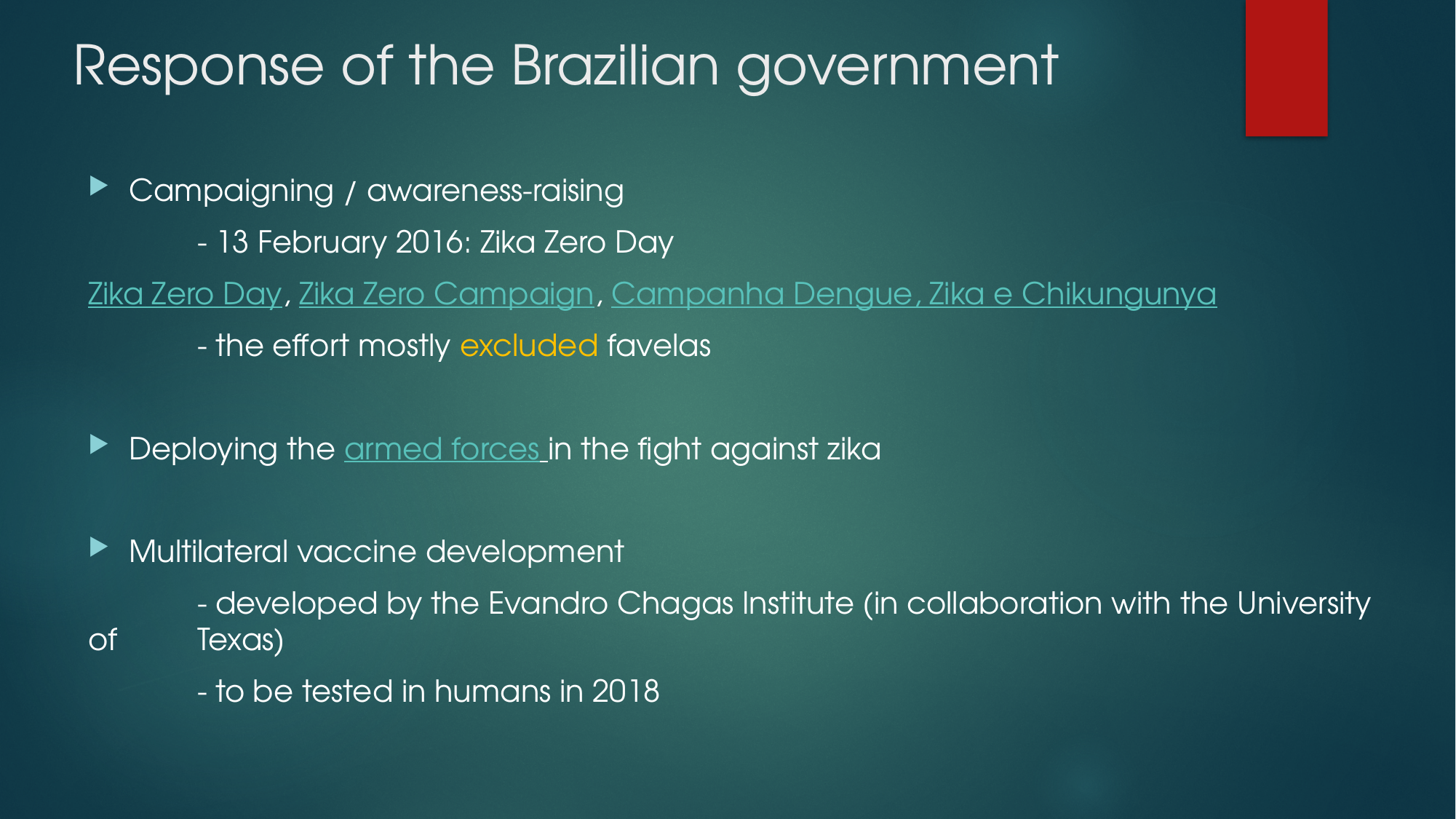

# Response of the Brazilian government
Campaigning / awareness-raising
	- 13 February 2016: Zika Zero Day
Zika Zero Day, Zika Zero Campaign, Campanha Dengue, Zika e Chikungunya
	- the effort mostly excluded favelas

Deploying the armed forces in the fight against zika

Multilateral vaccine development
	- developed by the Evandro Chagas Institute (in collaboration with the University of 	Texas)
	- to be tested in humans in 2018